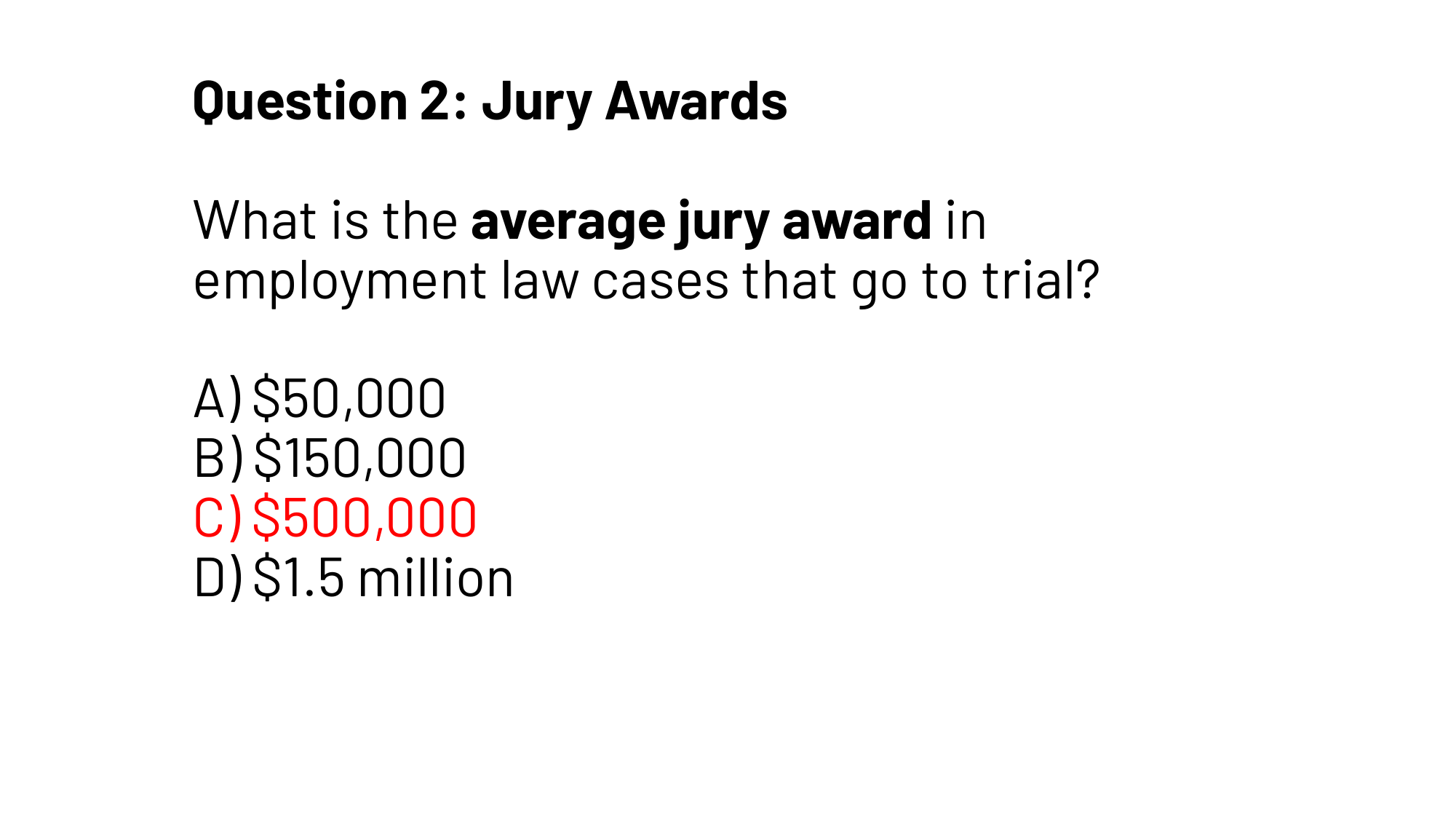

# Question 2: Jury Awards What is the average jury award in employment law cases that go to trial? A) $50,000 B) $150,000 C) $500,000 D) $1.5 million